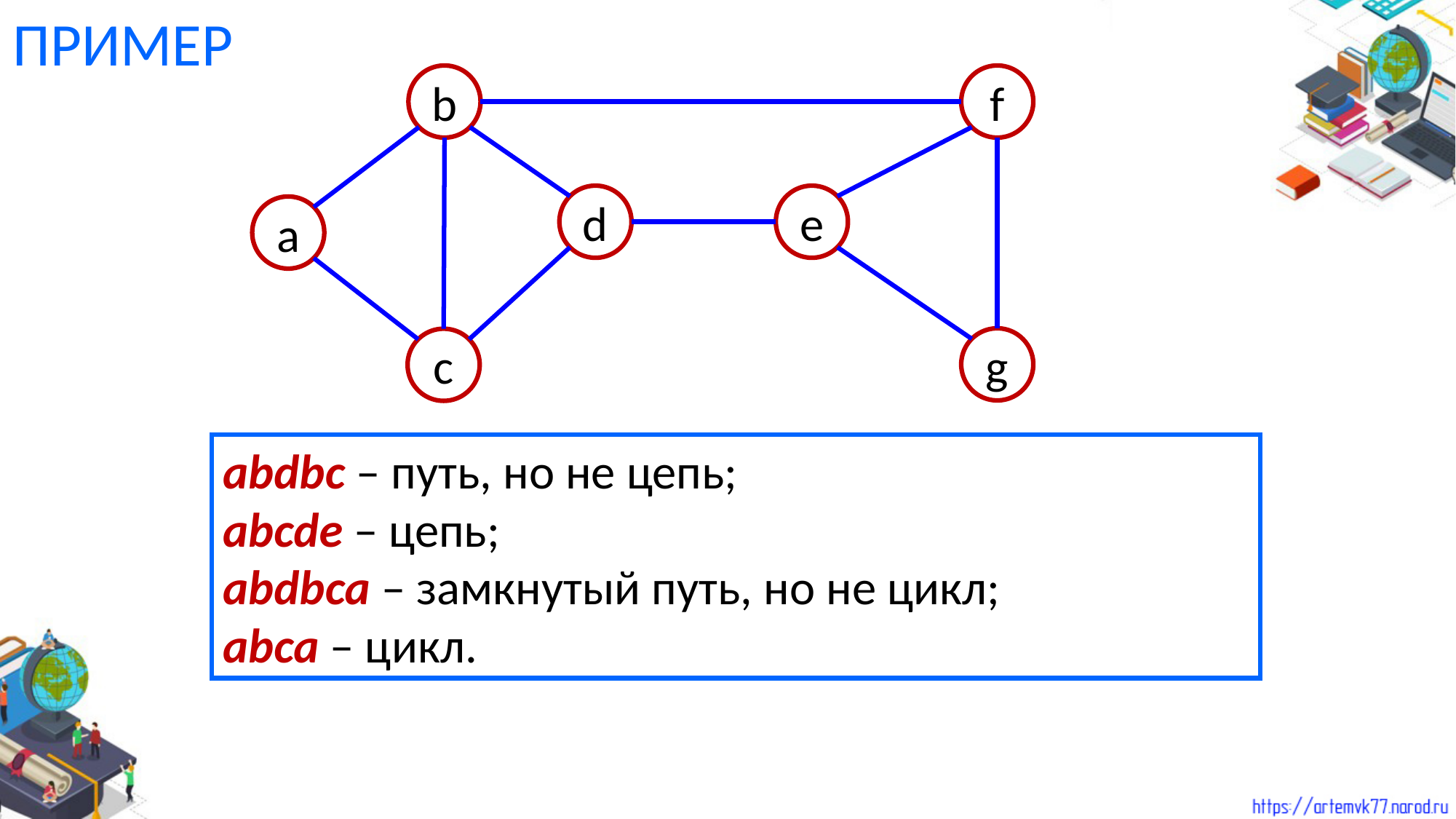

ПРИМЕР
b
f
d
e
a
g
c
abdbc – путь, но не цепь;
abcde – цепь;
abdbca – замкнутый путь, но не цикл;
abca – цикл.